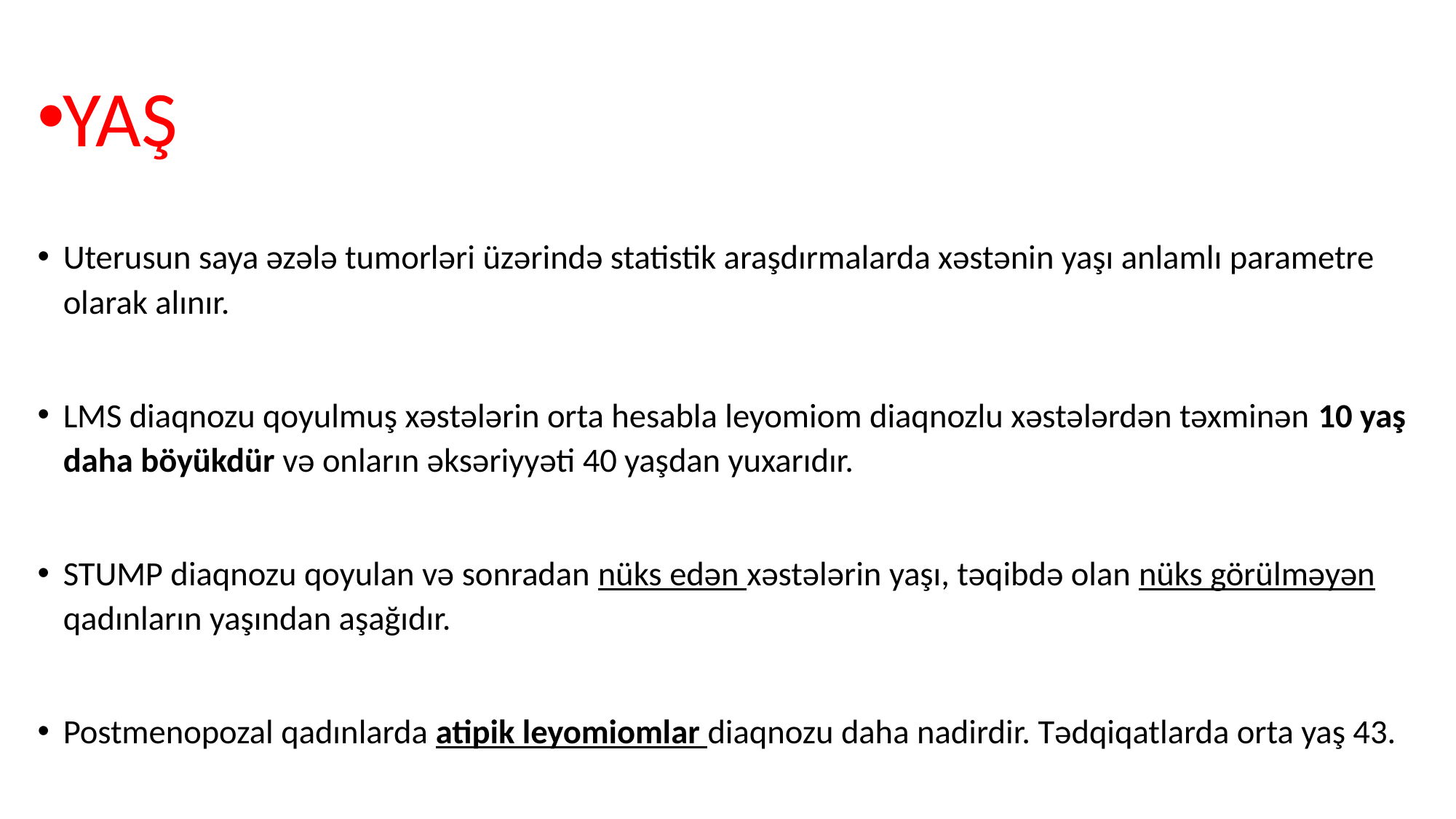

YAŞ

Uterusun saya əzələ tumorləri üzərində statistik araşdırmalarda xəstənin yaşı anlamlı parametre olarak alınır.

LMS diaqnozu qoyulmuş xəstələrin orta hesabla leyomiom diaqnozlu xəstələrdən təxminən 10 yaş daha böyükdür və onların əksəriyyəti 40 yaşdan yuxarıdır.

STUMP diaqnozu qoyulan və sonradan nüks edən xəstələrin yaşı, təqibdə olan nüks görülməyən qadınların yaşından aşağıdır.

Postmenopozal qadınlarda atipik leyomiomlar diaqnozu daha nadirdir. Tədqiqatlarda orta yaş 43.